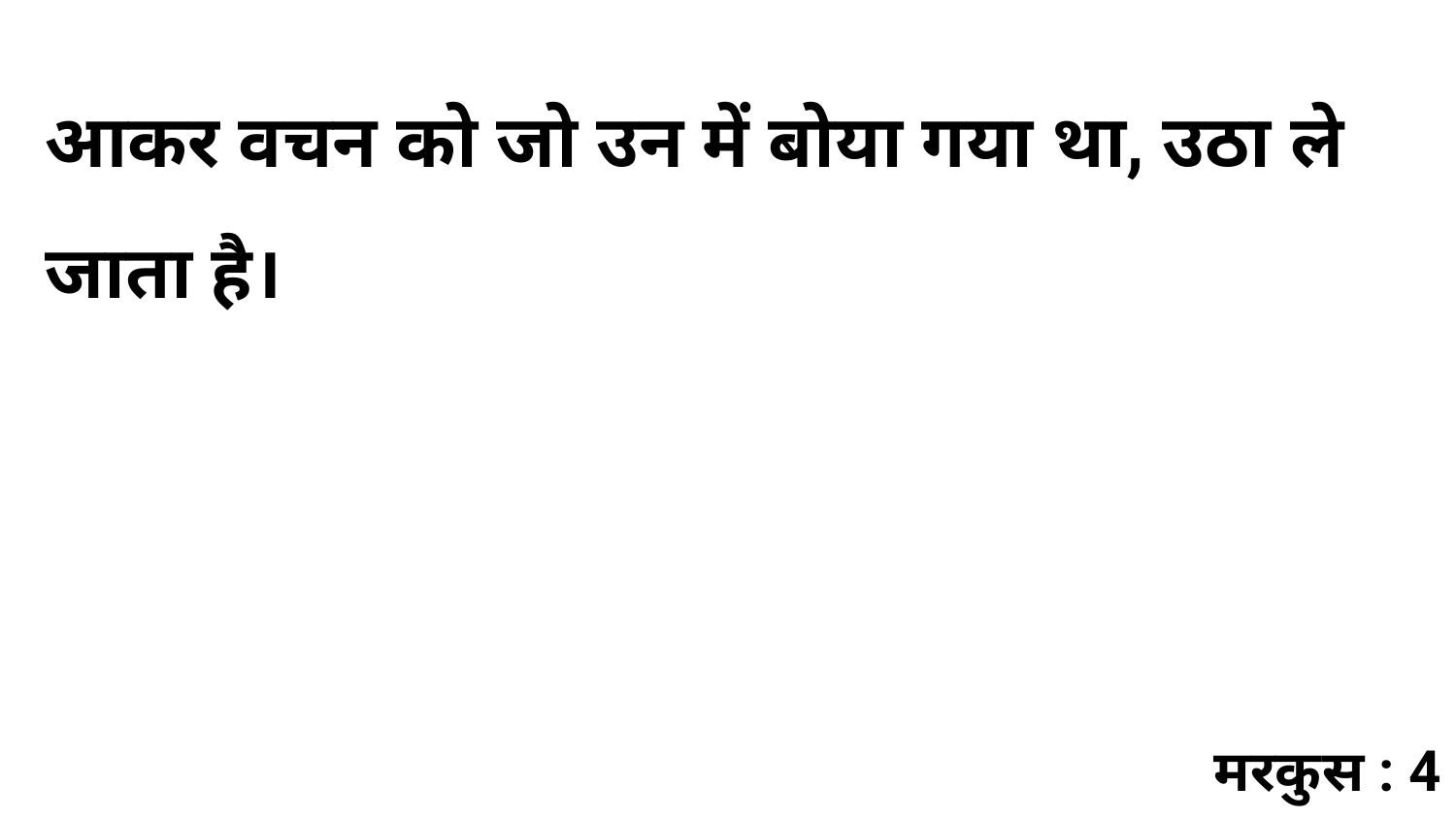

आकर वचन को जो उन में बोया गया था, उठा ले जाता है।
मरकुस : 4